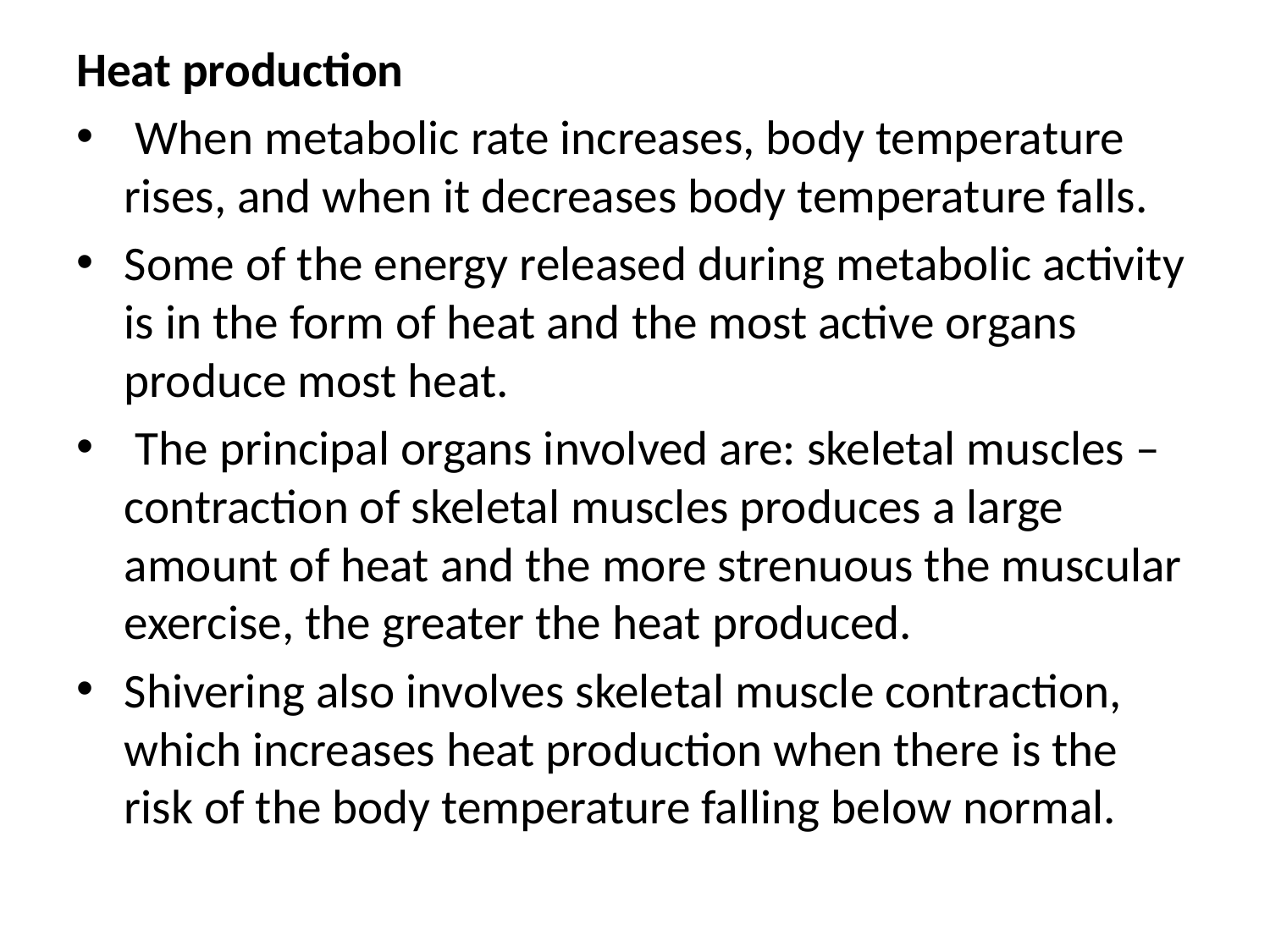

Heat production
 When metabolic rate increases, body temperature rises, and when it decreases body temperature falls.
Some of the energy released during metabolic activity is in the form of heat and the most active organs produce most heat.
 The principal organs involved are: skeletal muscles – contraction of skeletal muscles produces a large amount of heat and the more strenuous the muscular exercise, the greater the heat produced.
Shivering also involves skeletal muscle contraction, which increases heat production when there is the risk of the body temperature falling below normal.